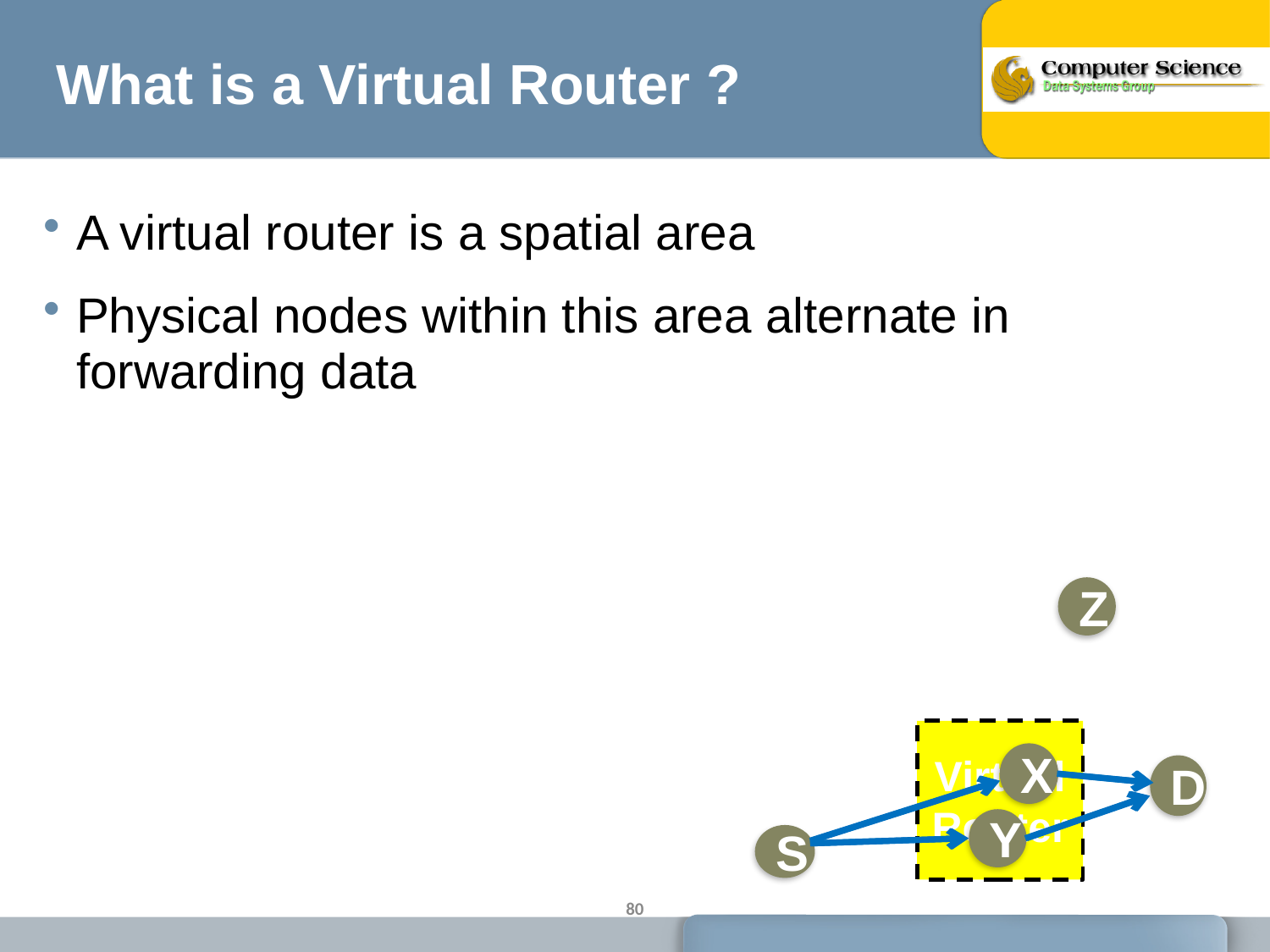

# What is a Virtual Router ?
A virtual router is a spatial area
Physical nodes within this area alternate in forwarding data
Z
Virtual Router
X
D
Y
S
80